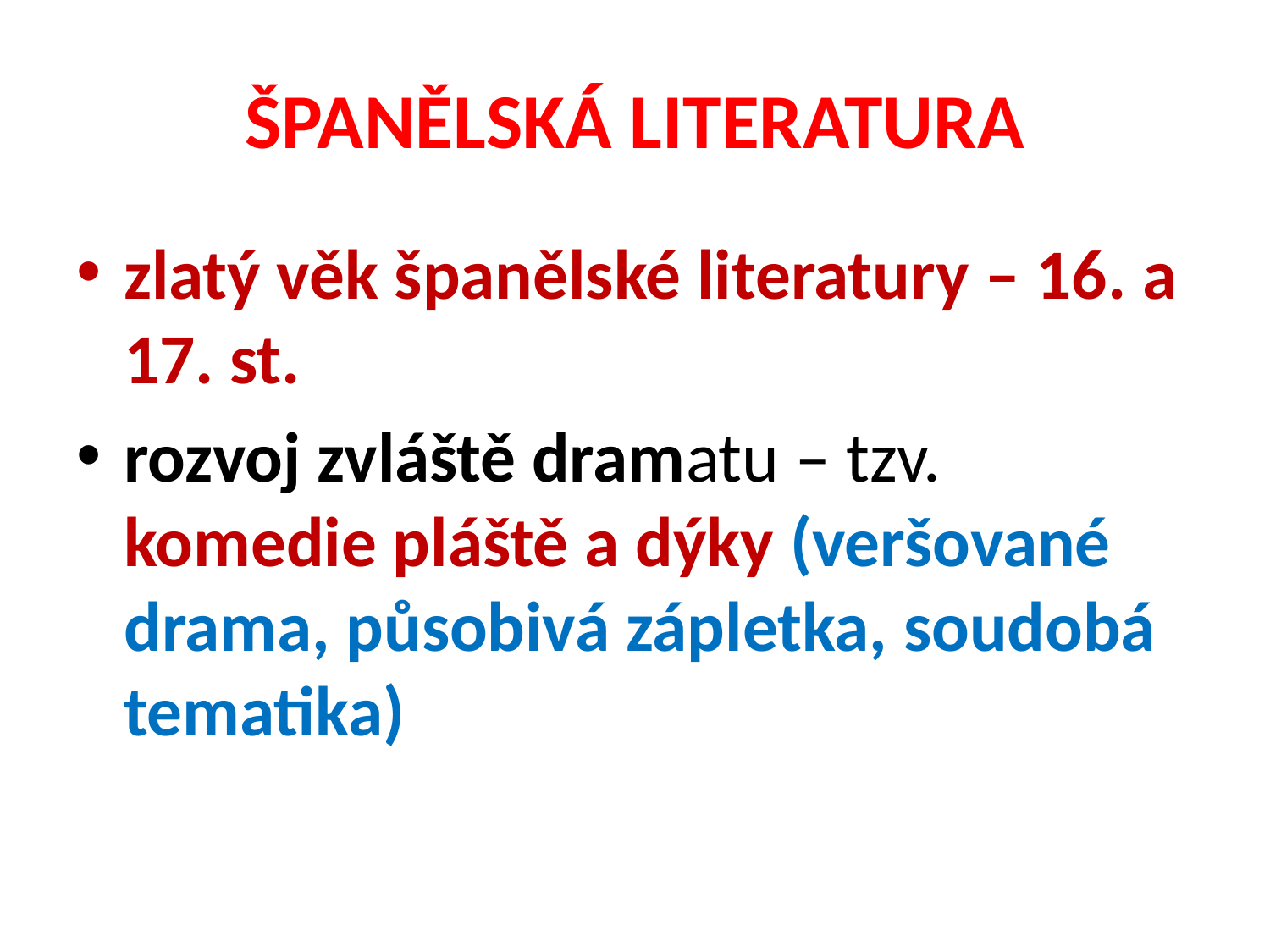

# ŠPANĚLSKÁ LITERATURA
zlatý věk španělské literatury – 16. a 17. st.
rozvoj zvláště dramatu – tzv. komedie pláště a dýky (veršované drama, působivá zápletka, soudobá tematika)